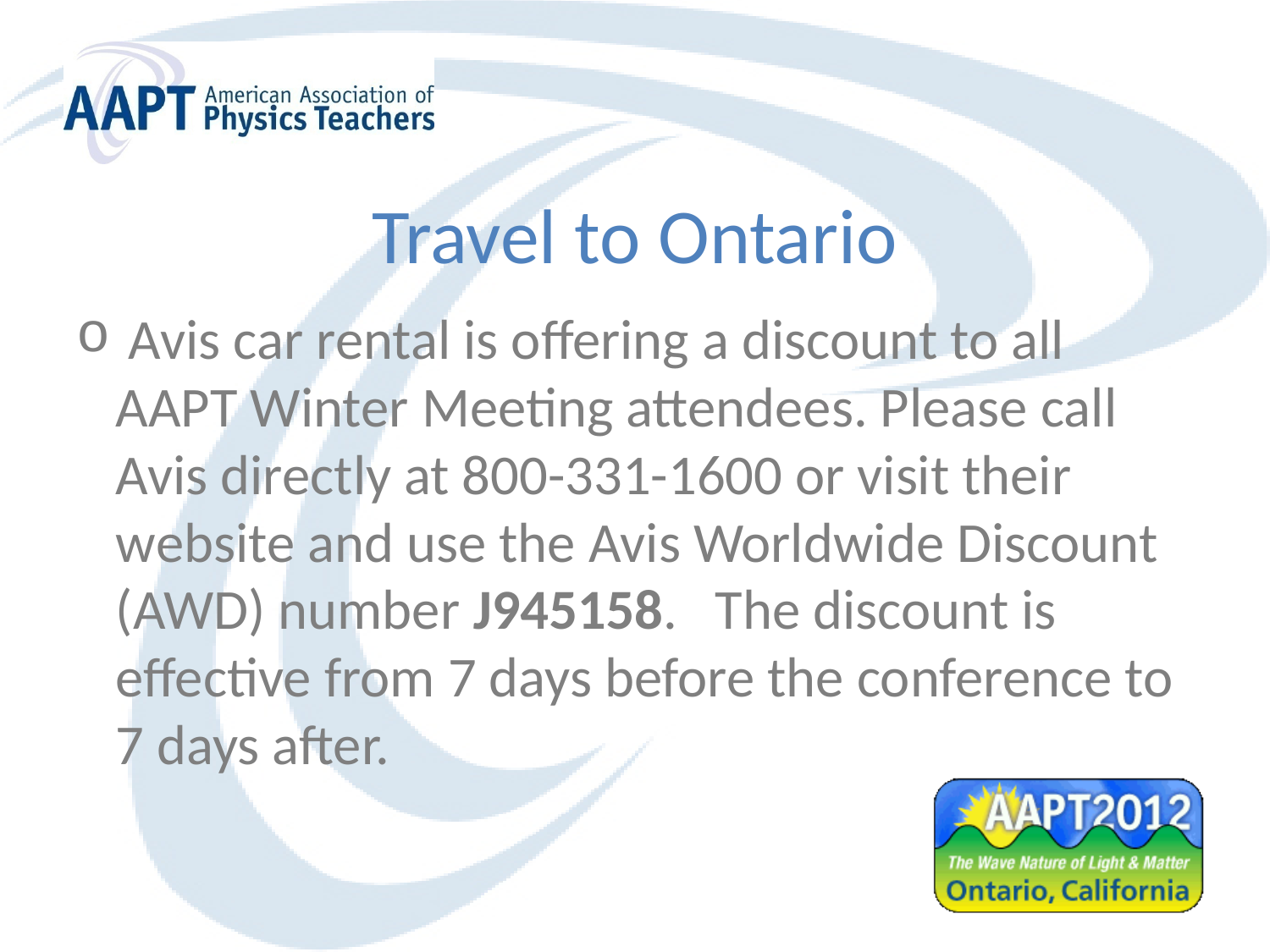

# Travel to Ontario
 Avis car rental is offering a discount to all AAPT Winter Meeting attendees. Please call Avis directly at 800-331-1600 or visit their website and use the Avis Worldwide Discount (AWD) number J945158.   The discount is effective from 7 days before the conference to 7 days after.